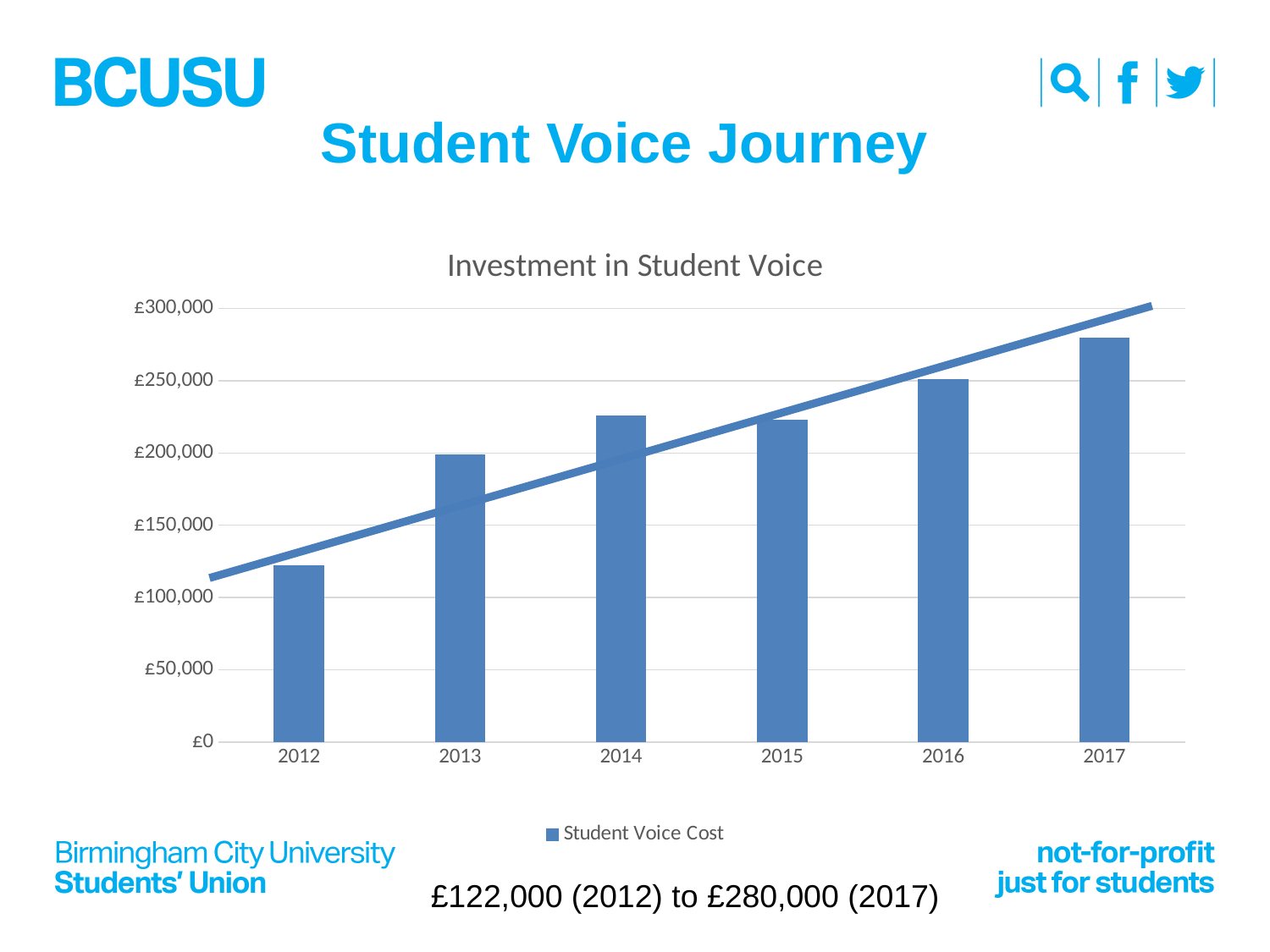

# Student Voice Journey

### Chart: Investment in Student Voice

| Category | Student Voice Cost |
|---|---|
| 2012 | 122000.0 |
| 2013 | 199000.0 |
| 2014 | 226000.0 |
| 2015 | 223000.0 |
| 2016 | 251000.0 |
| 2017 | 280000.0 |
£122,000 (2012) to £280,000 (2017)